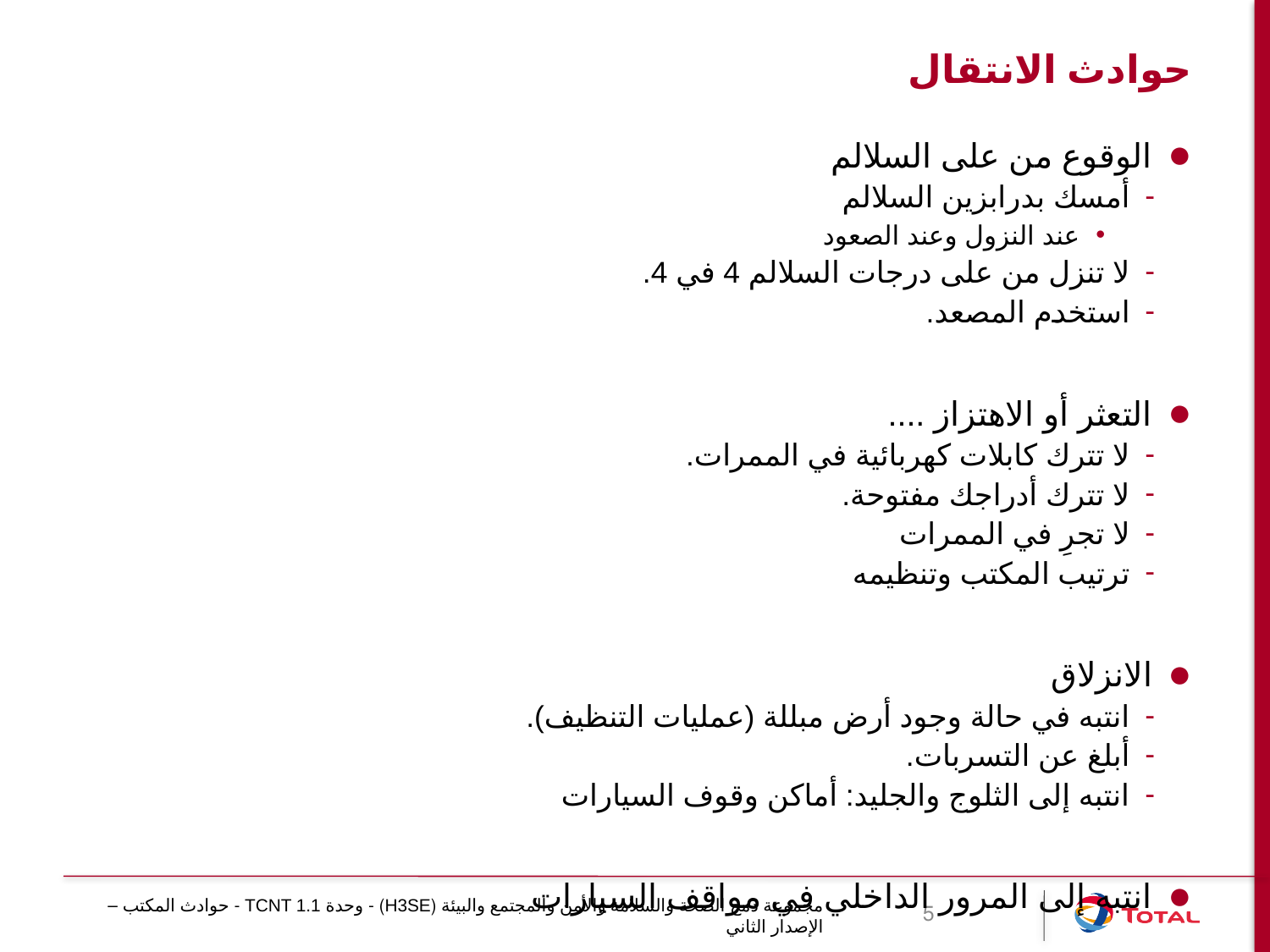

# حوادث الانتقال
الوقوع من على السلالم
أمسك بدرابزين السلالم
عند النزول وعند الصعود
لا تنزل من على درجات السلالم 4 في 4.
استخدم المصعد.

التعثر أو الاهتزاز ....
لا تترك كابلات كهربائية في الممرات.
لا تترك أدراجك مفتوحة.
لا تجرِ في الممرات
ترتيب المكتب وتنظيمه

الانزلاق
انتبه في حالة وجود أرض مبللة (عمليات التنظيف).
أبلغ عن التسربات.
انتبه إلى الثلوج والجليد: أماكن وقوف السيارات

انتبه إلى المرور الداخلي في مواقف السيارات
مجموعة دمج الصحة والسلامة والأمن والمجتمع والبيئة (H3SE) - وحدة TCNT 1.1 - حوادث المكتب – الإصدار الثاني
5